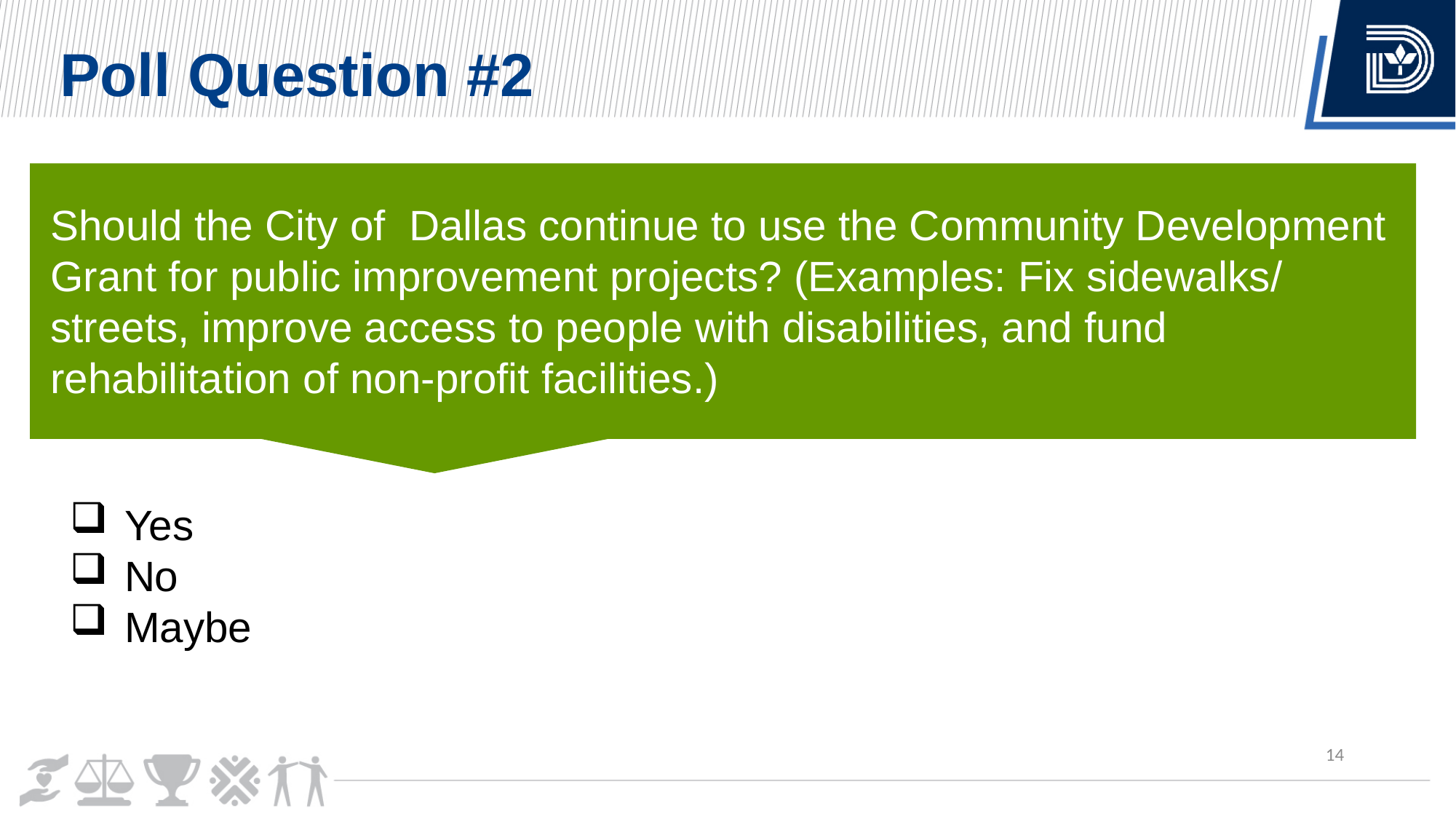

Poll Question #2

Should the City of  Dallas continue to use the Community Development Grant for public improvement projects? (Examples: Fix sidewalks/ streets, improve access to people with disabilities, and fund rehabilitation of non-profit facilities.)
Yes
No
Maybe
14